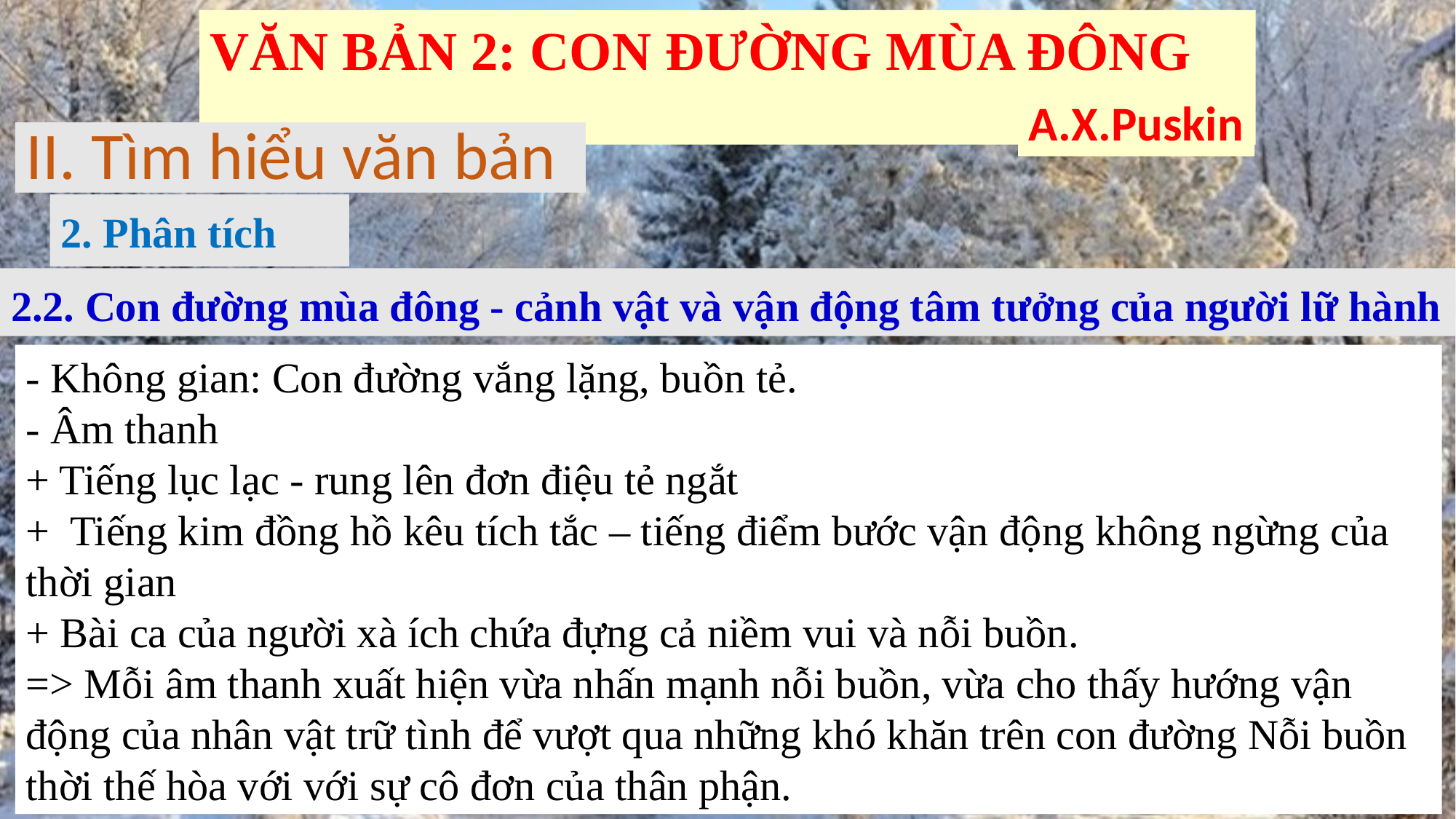

VĂN BẢN 2: CON ĐƯỜNG MÙA ĐÔNG
A.X.Puskin
II. Tìm hiểu văn bản
2. Phân tích
2.2. Con đường mùa đông - cảnh vật và vận động tâm tưởng của người lữ hành
- Không gian: Con đường vắng lặng, buồn tẻ.
- Âm thanh
+ Tiếng lục lạc - rung lên đơn điệu tẻ ngắt
+  Tiếng kim đồng hồ kêu tích tắc – tiếng điểm bước vận động không ngừng của thời gian
+ Bài ca của người xà ích chứa đựng cả niềm vui và nỗi buồn.
=> Mỗi âm thanh xuất hiện vừa nhấn mạnh nỗi buồn, vừa cho thấy hướng vận động của nhân vật trữ tình để vượt qua những khó khăn trên con đường Nỗi buồn thời thế hòa với với sự cô đơn của thân phận.